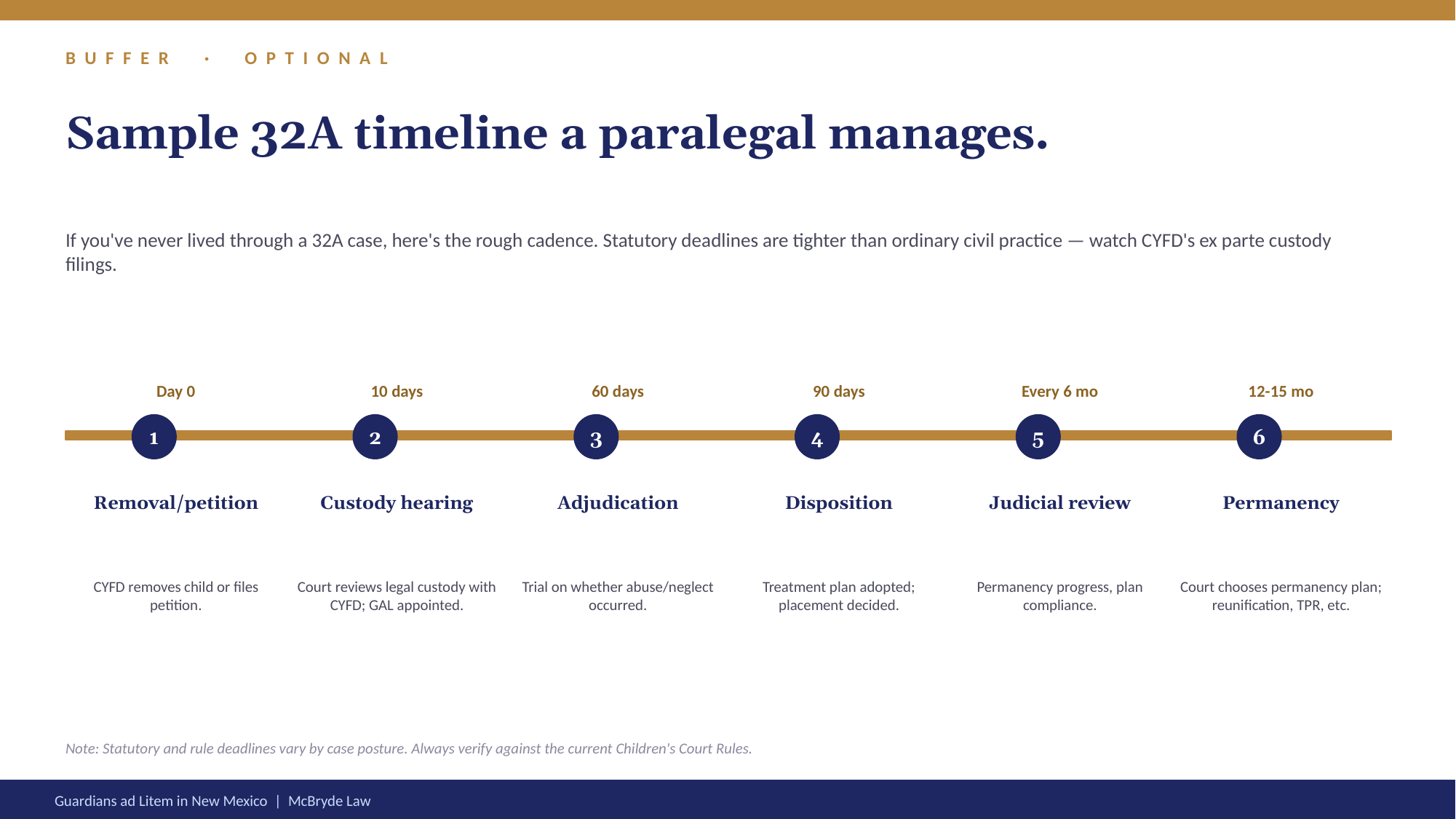

BUFFER  ·  OPTIONAL
Sample 32A timeline a paralegal manages.
If you've never lived through a 32A case, here's the rough cadence. Statutory deadlines are tighter than ordinary civil practice — watch CYFD's ex parte custody filings.
Day 0
10 days
60 days
90 days
Every 6 mo
12-15 mo

1

2

3

4

5

6

Removal/petition
Custody hearing
Adjudication
Disposition
Judicial review
Permanency
CYFD removes child or files petition.
Court reviews legal custody with CYFD; GAL appointed.
Trial on whether abuse/neglect occurred.
Treatment plan adopted; placement decided.
Permanency progress, plan compliance.
Court chooses permanency plan; reunification, TPR, etc.
Note: Statutory and rule deadlines vary by case posture. Always verify against the current Children's Court Rules.

Guardians ad Litem in New Mexico  |  McBryde Law